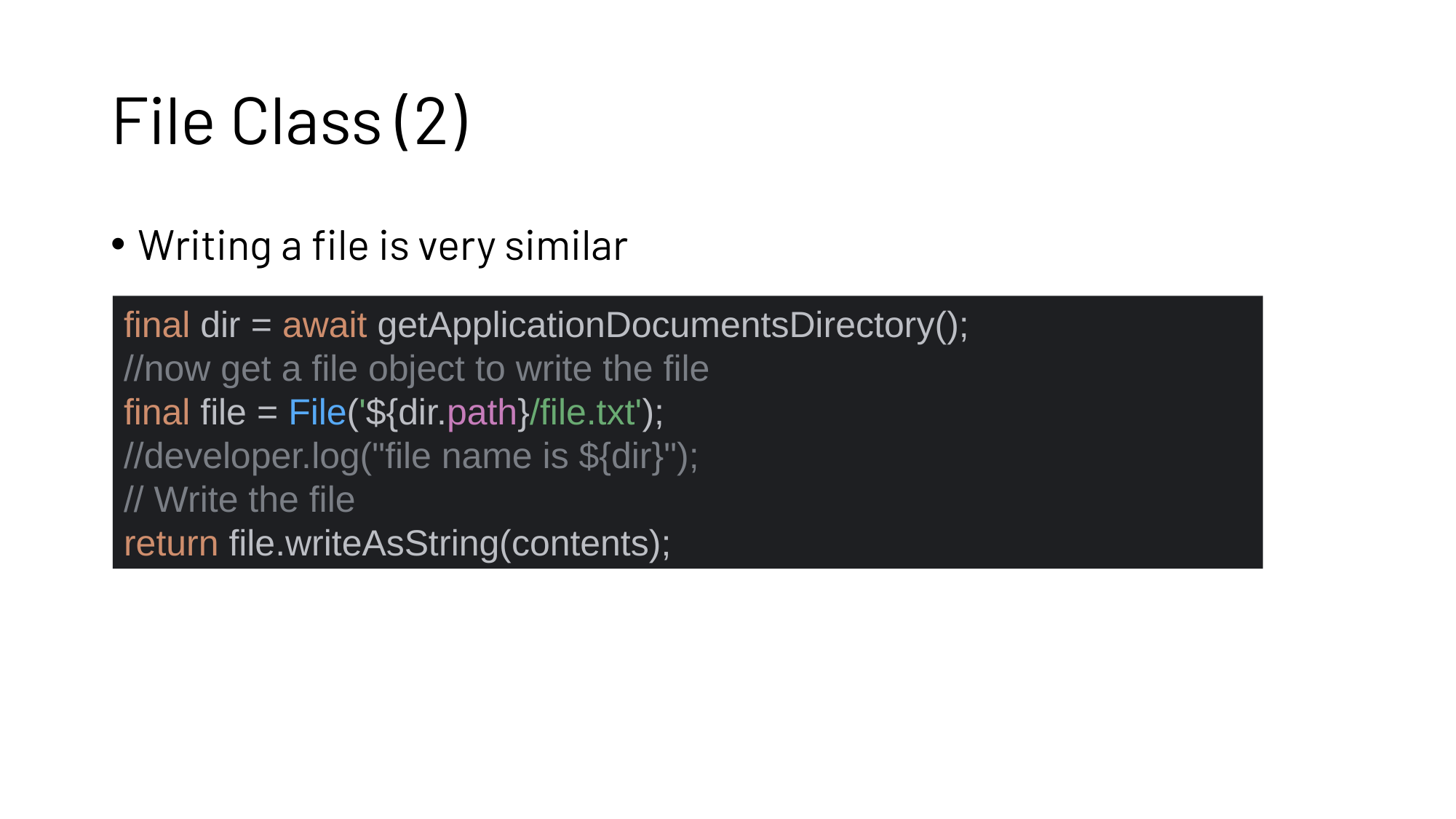

# File Class (2)
Writing a file is very similar

final dir = await getApplicationDocumentsDirectory();
//now get a file object to write the file
final file = File('${dir.path}/file.txt');
//developer.log("file name is ${dir}");
// Write the file
return file.writeAsString(contents);